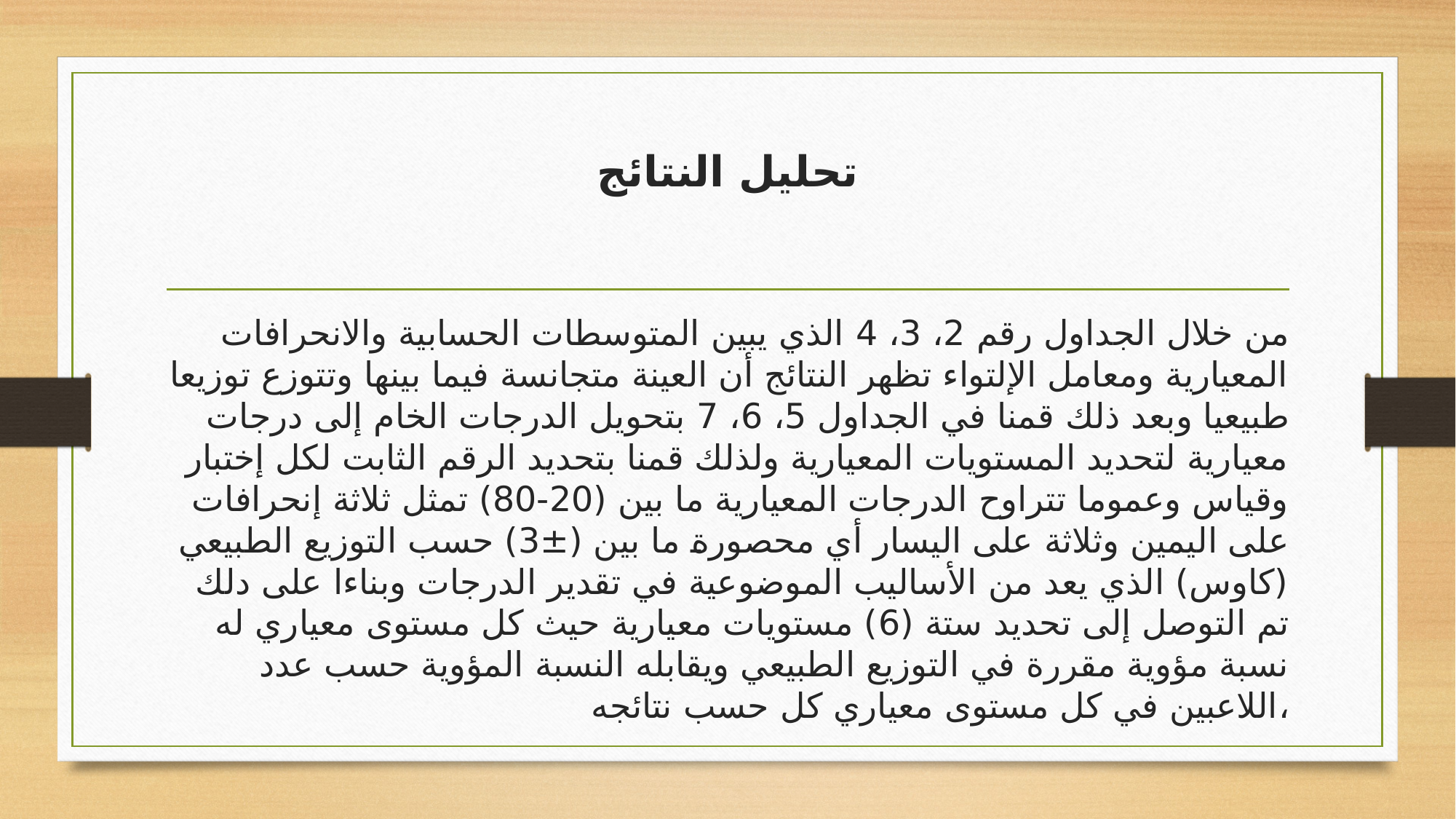

# تحليل النتائج
من خلال الجداول رقم 2، 3، 4 الذي يبين المتوسطات الحسابية والانحرافات المعيارية ومعامل الإلتواء تظهر النتائج أن العينة متجانسة فيما بينها وتتوزع توزيعا طبيعيا وبعد ذلك قمنا في الجداول 5، 6، 7 بتحويل الدرجات الخام إلى درجات معيارية لتحديد المستويات المعيارية ولذلك قمنا بتحديد الرقم الثابت لكل إختبار وقياس وعموما تتراوح الدرجات المعيارية ما بين (20-80) تمثل ثلاثة إنحرافات على اليمين وثلاثة على اليسار أي محصورة ما بين (±3) حسب التوزيع الطبيعي (كاوس) الذي يعد من الأساليب الموضوعية في تقدير الدرجات وبناءا على دلك تم التوصل إلى تحديد ستة (6) مستويات معيارية حيث كل مستوى معياري له نسبة مؤوية مقررة في التوزيع الطبيعي ويقابله النسبة المؤوية حسب عدد اللاعبين في كل مستوى معياري كل حسب نتائجه،